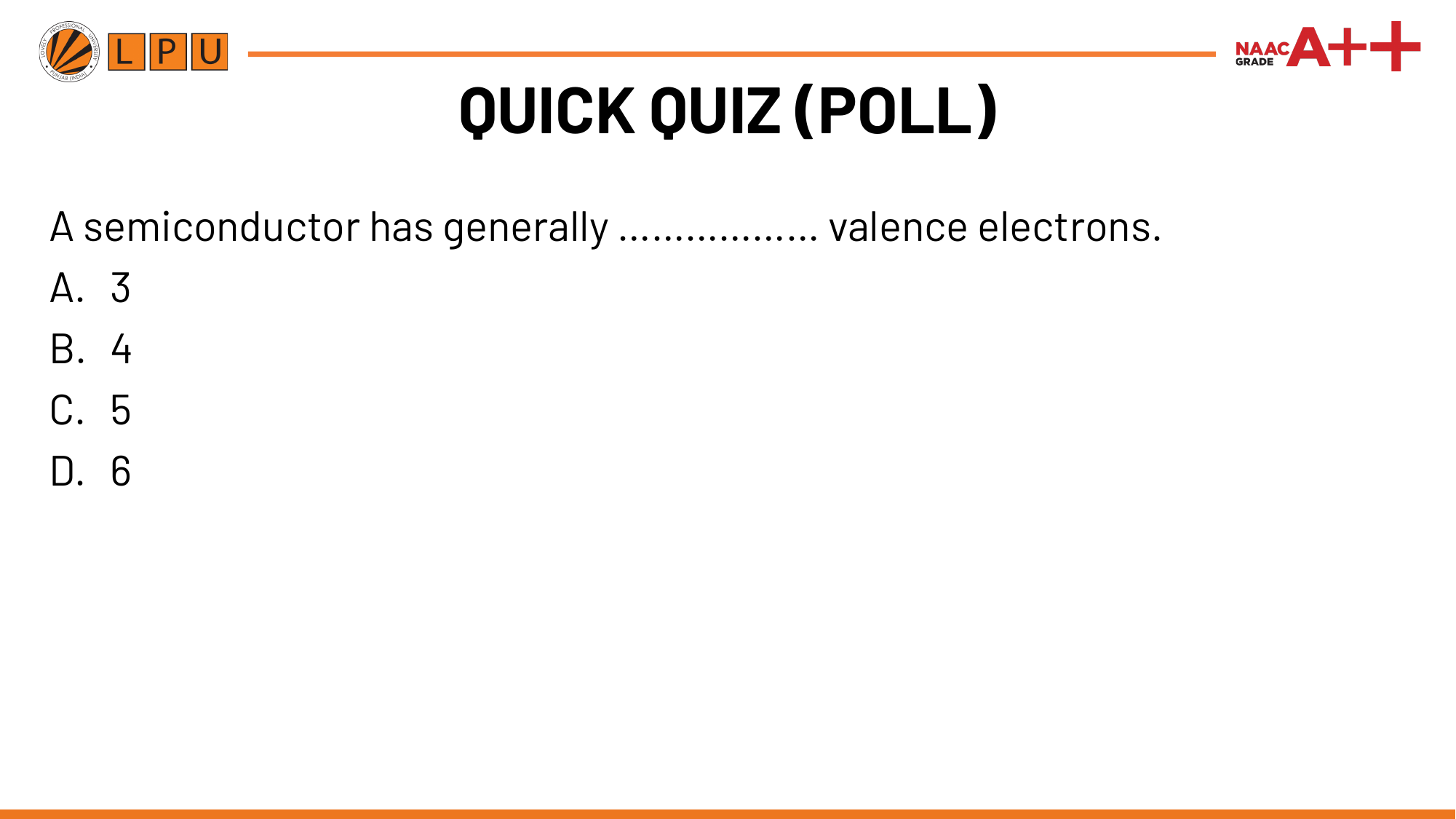

# QUICK QUIZ (POLL)
A semiconductor has generally ……………… valence electrons.
3
4
5
6